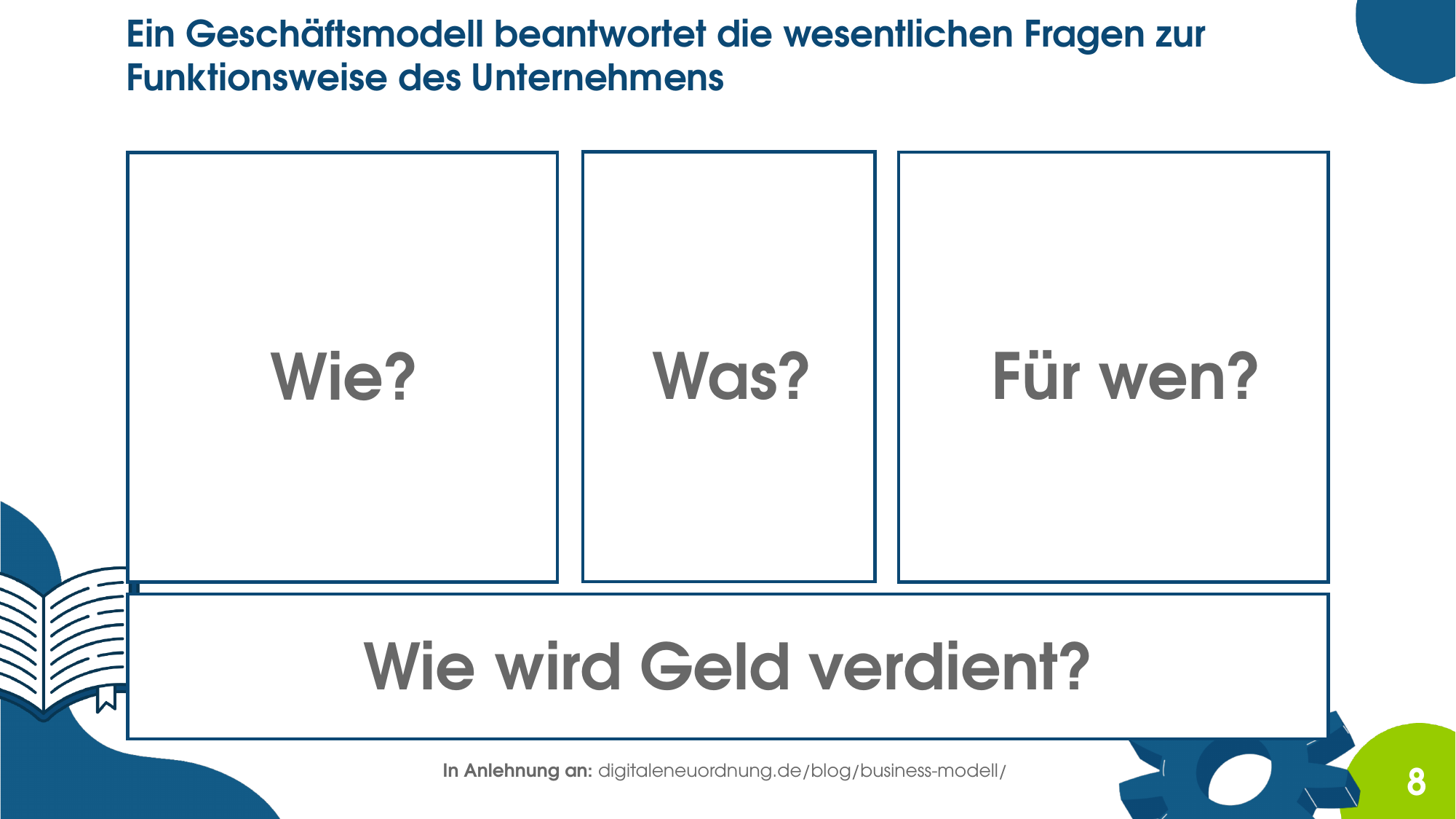

Ein Geschäftsmodell beantwortet die wesentlichen Fragen zur Funktionsweise des Unternehmens

Was?
Für wen?
Wie?

Wie wird Geld verdient?
In Anlehnung an: digitaleneuordnung.de/blog/business-modell/
8